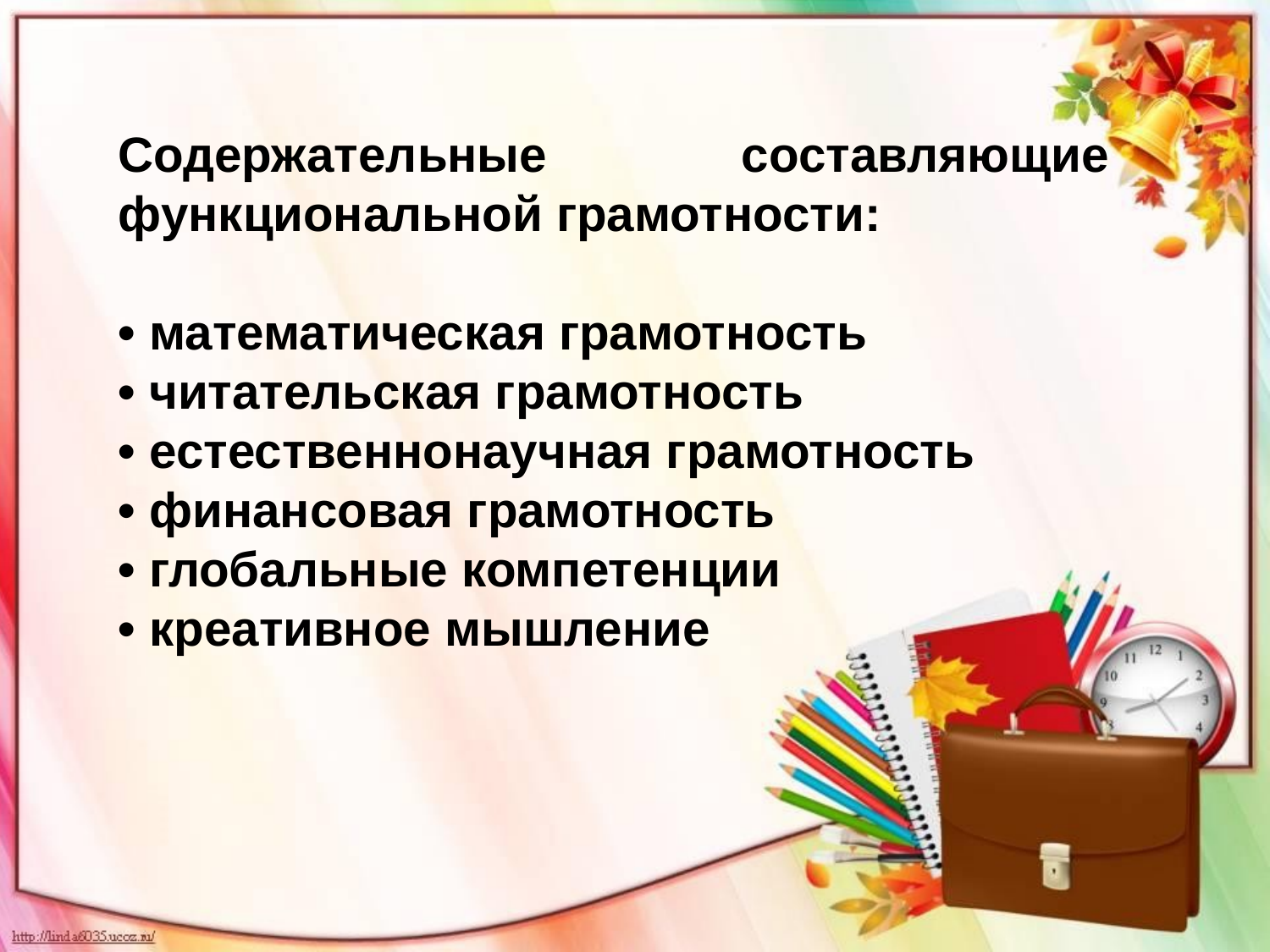

Содержательные составляющие функциональной грамотности:

• математическая грамотность
• читательская грамотность
• естественнонаучная грамотность
• финансовая грамотность
• глобальные компетенции
• креативное мышление